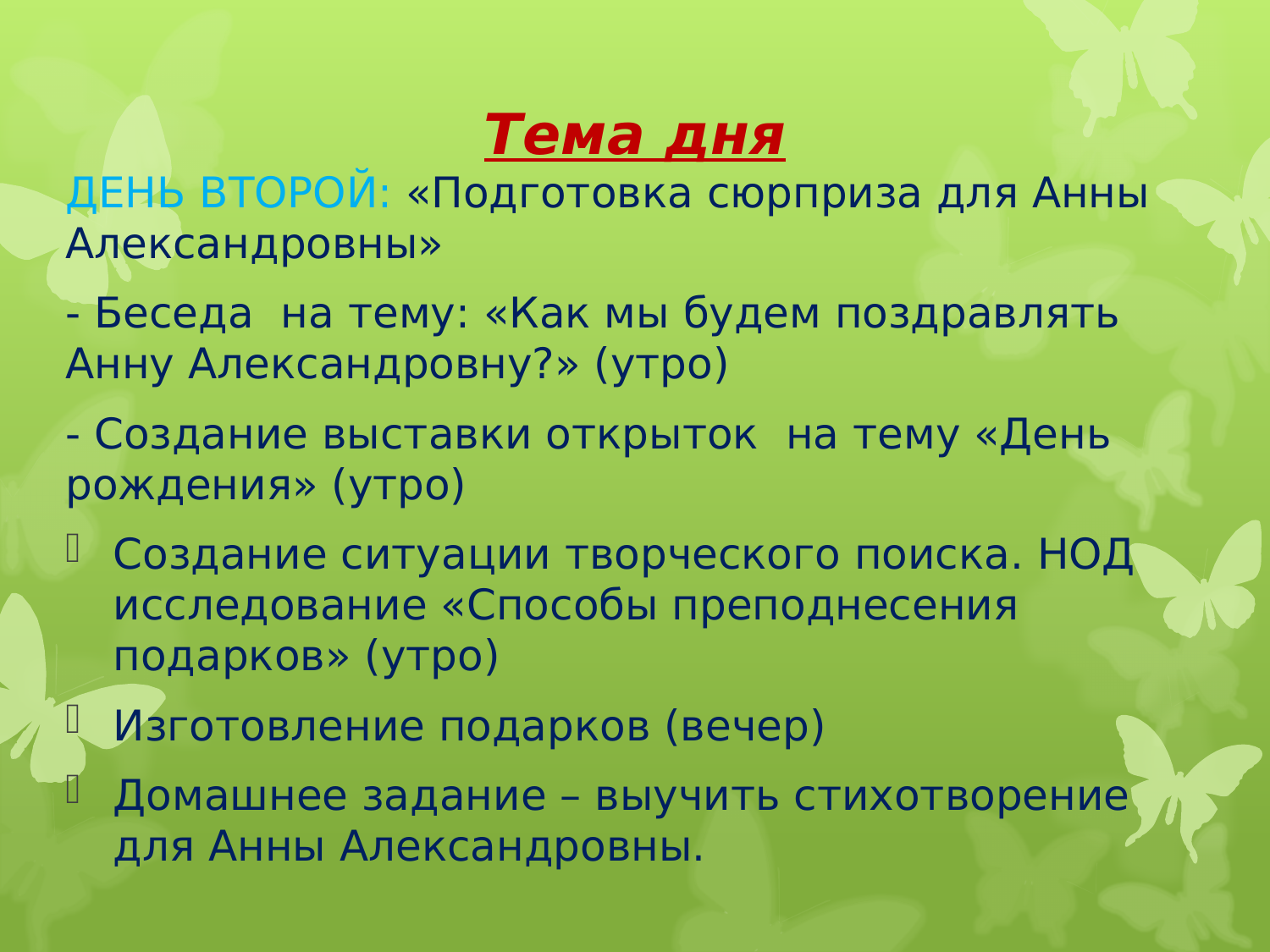

# Тема дня
ДЕНЬ ВТОРОЙ: «Подготовка сюрприза для Анны Александровны»
- Беседа  на тему: «Как мы будем поздравлять Анну Александровну?» (утро)
- Создание выставки открыток  на тему «День рождения» (утро)
Создание ситуации творческого поиска. НОД исследование «Способы преподнесения подарков» (утро)
Изготовление подарков (вечер)
Домашнее задание – выучить стихотворение для Анны Александровны.